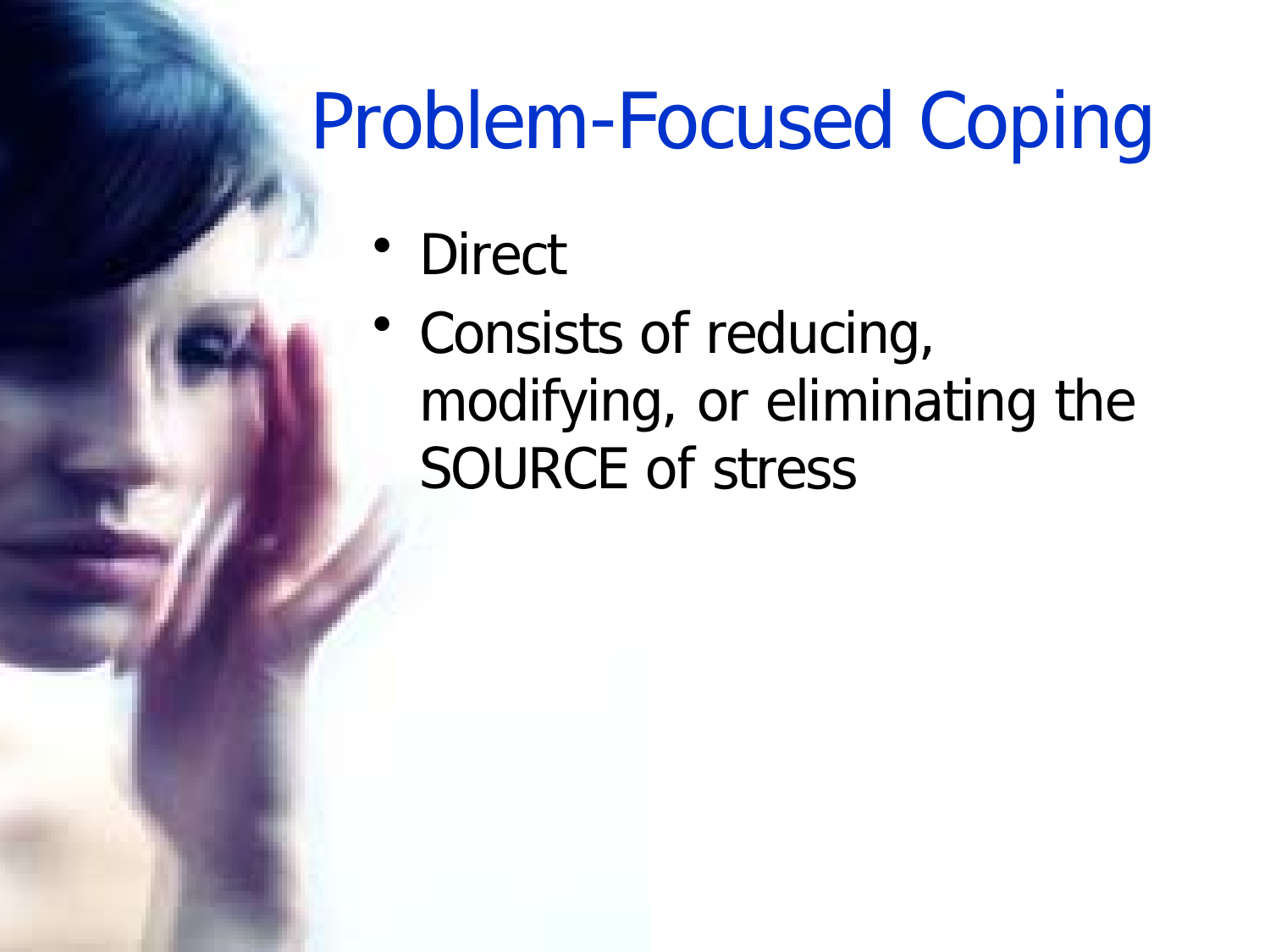

# Problem-Focused Coping
Direct
Consists of reducing, modifying, or eliminating the SOURCE of stress